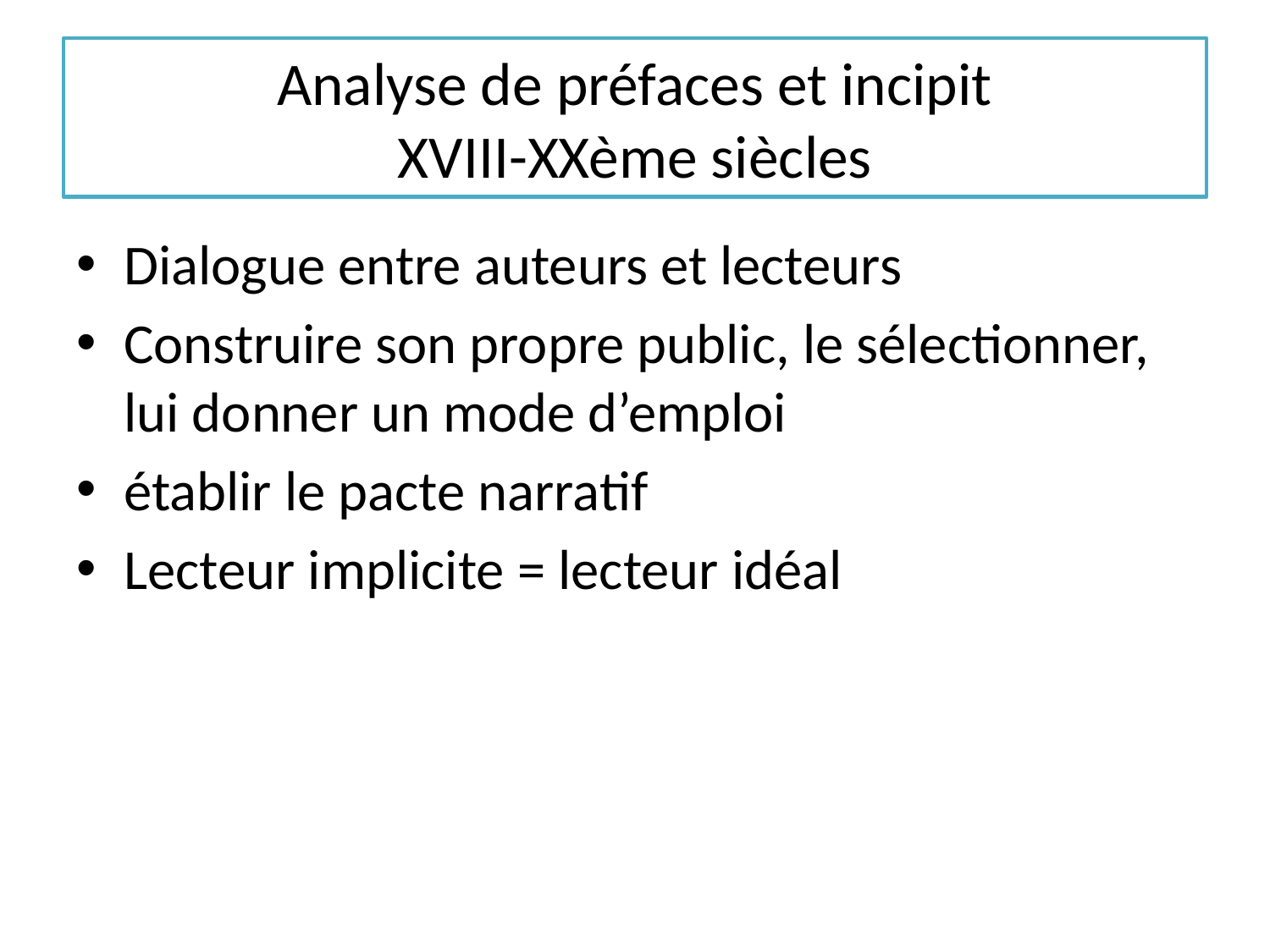

# Analyse de préfaces et incipit XVIII-XXème siècles
Dialogue entre auteurs et lecteurs
Construire son propre public, le sélectionner, lui donner un mode d’emploi
établir le pacte narratif
Lecteur implicite = lecteur idéal